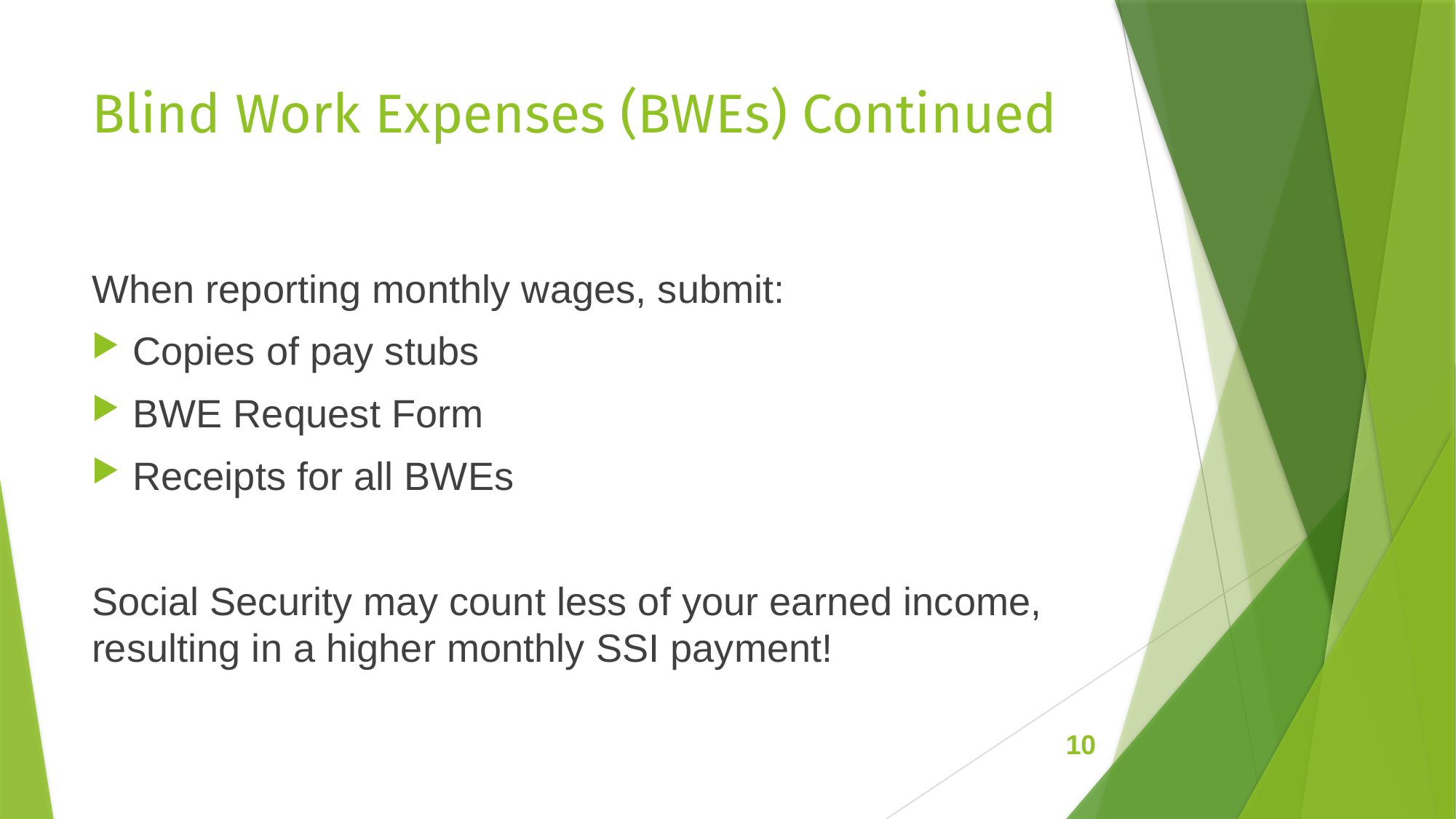

# Blind Work Expenses (BWEs) Continued
When reporting monthly wages, submit:
Copies of pay stubs
BWE Request Form
Receipts for all BWEs

Social Security may count less of your earned income, resulting in a higher monthly SSI payment!

10